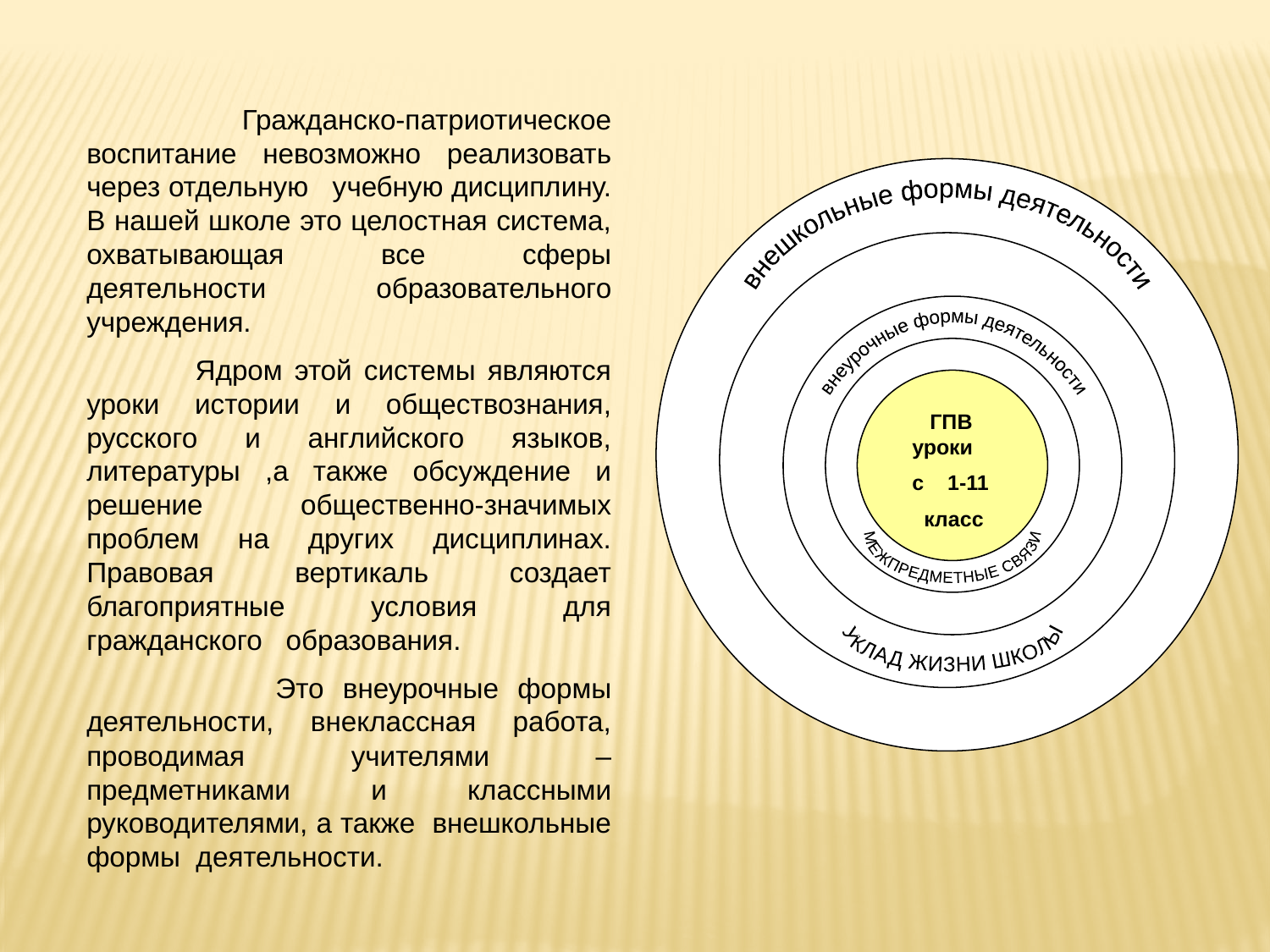

Гражданско-патриотическое воспитание невозможно реализовать через отдельную   учебную дисциплину. В нашей школе это целостная система, охватывающая все сферы деятельности образовательного учреждения.
         Ядром этой системы являются уроки истории и обществознания, русского и английского языков, литературы ,а также обсуждение и решение общественно-значимых проблем на других дисциплинах. Правовая вертикаль создает благоприятные условия для гражданского   образования.
          Это внеурочные формы деятельности, внеклассная работа, проводимая учителями – предметниками и классными руководителями, а также  внешкольные формы  деятельности.

внешкольные формы деятельности

внеурочные формы деятельности

   ГПВ уроки
с    1-11
  класс
МЕЖПРЕДМЕТНЫЕ СВЯЗИ
УКЛАД ЖИЗНИ ШКОЛЫ